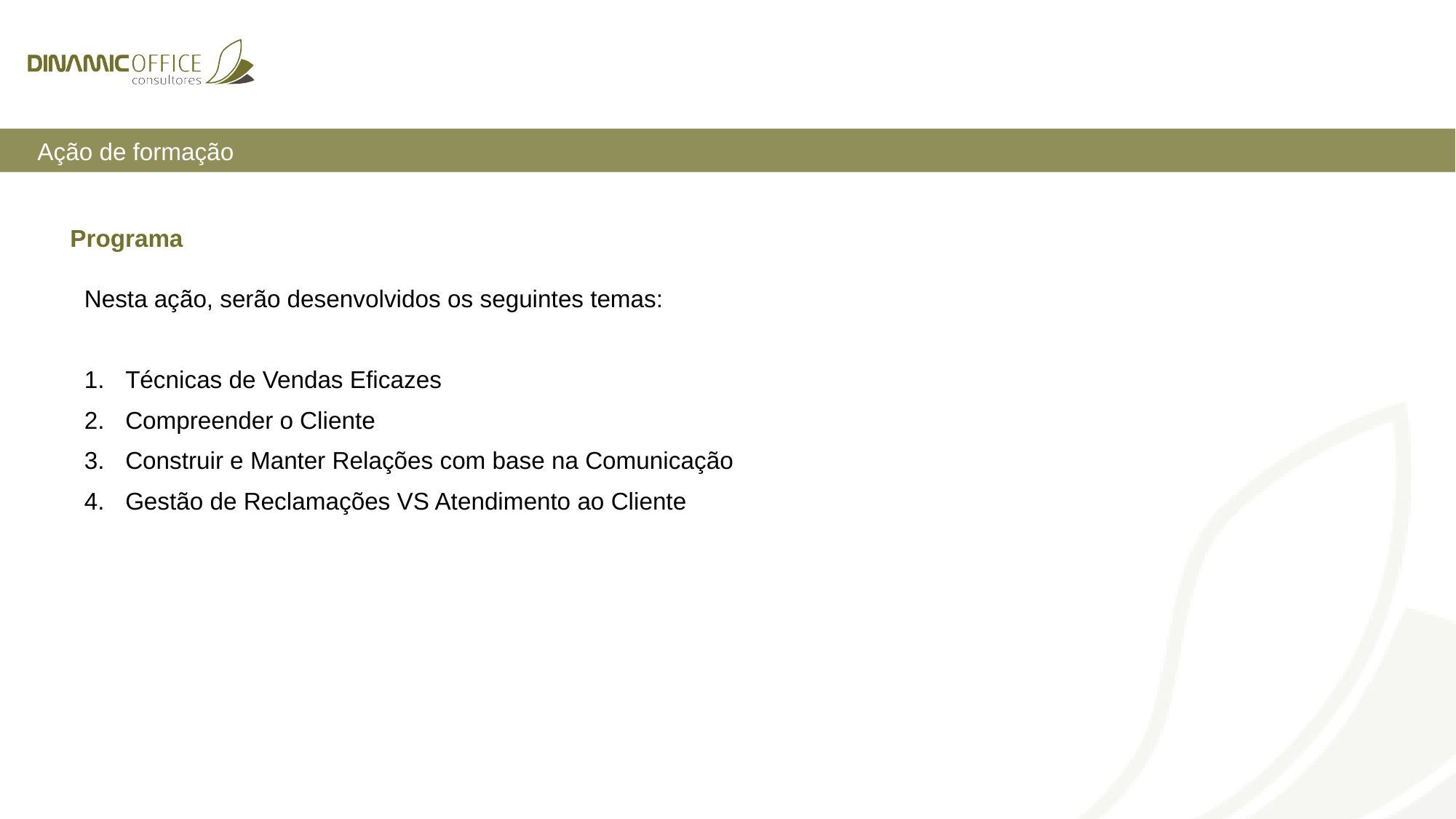

Ação de formação
Programa

| Nesta ação, serão desenvolvidos os seguintes temas: Técnicas de Vendas Eficazes Compreender o Cliente Construir e Manter Relações com base na Comunicação Gestão de Reclamações VS Atendimento ao Cliente |  |  |
| --- | --- | --- |
|  |  |  |